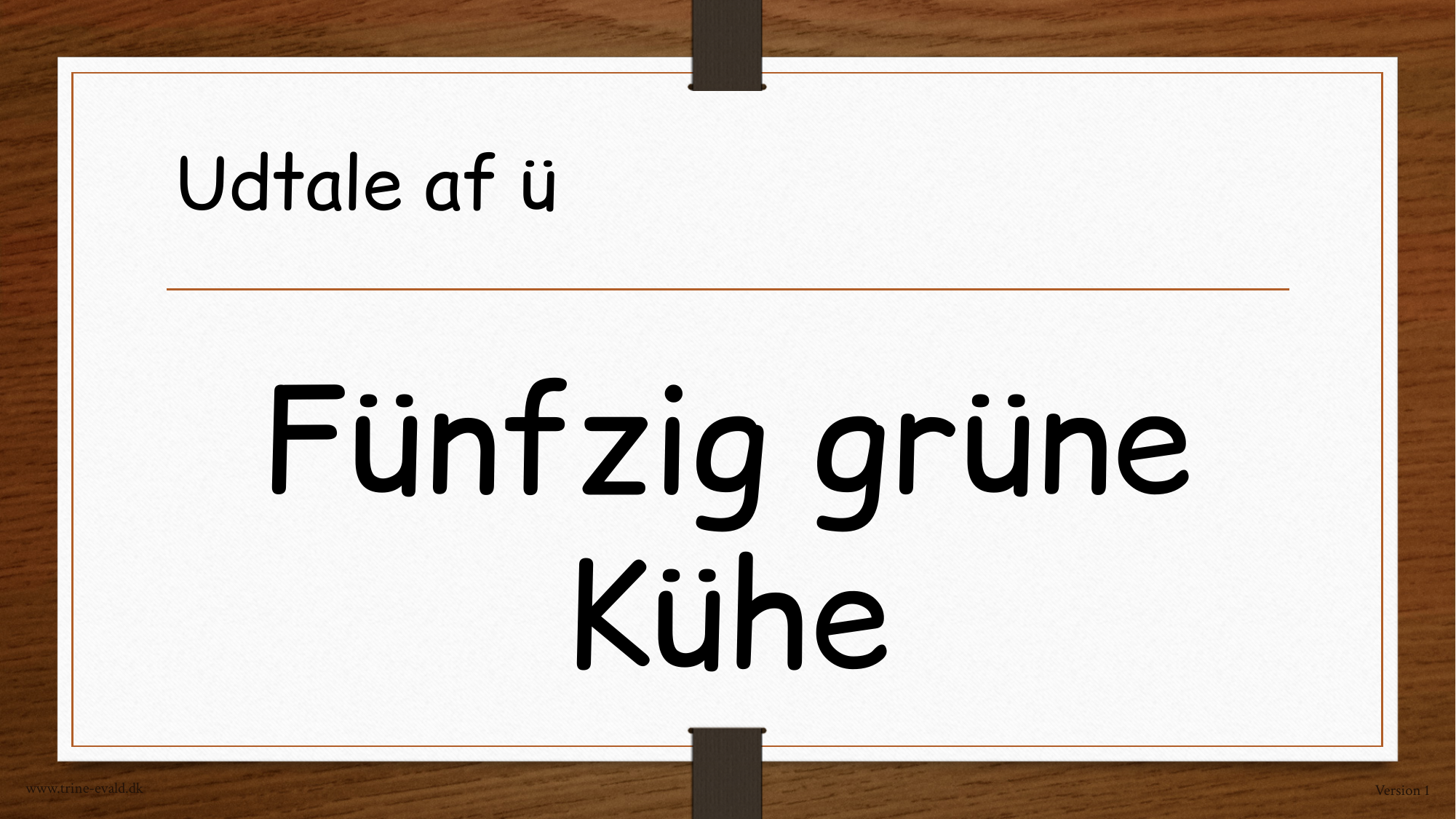

Udtale af ü
Fünfzig grüne Kühe
www.trine-evald.dk
Version 1